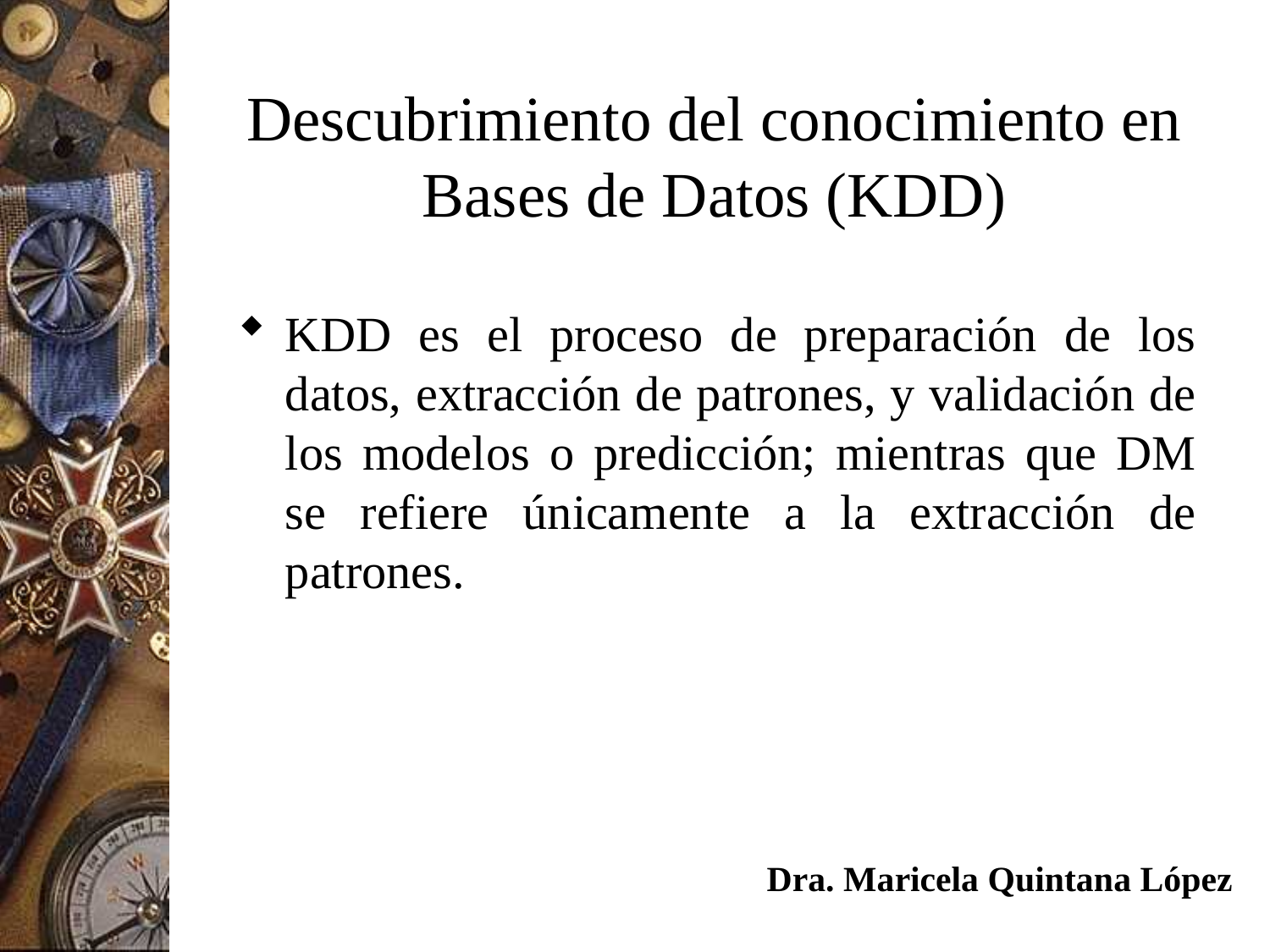

# Descubrimiento del conocimiento en Bases de Datos (KDD)
KDD es el proceso de preparación de los datos, extracción de patrones, y validación de los modelos o predicción; mientras que DM se refiere únicamente a la extracción de patrones.
Dra. Maricela Quintana López